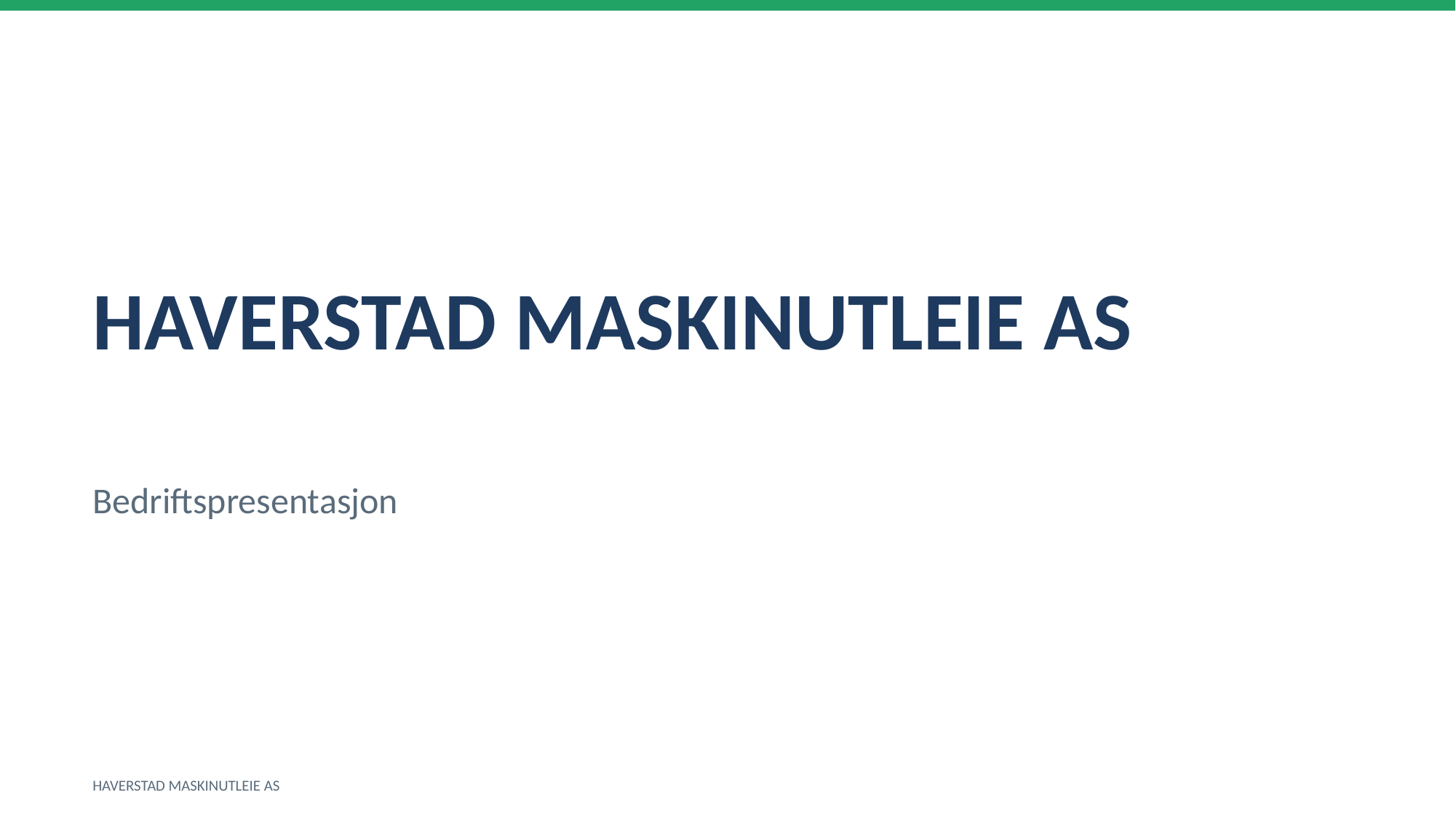

HAVERSTAD MASKINUTLEIE AS
Bedriftspresentasjon
HAVERSTAD MASKINUTLEIE AS